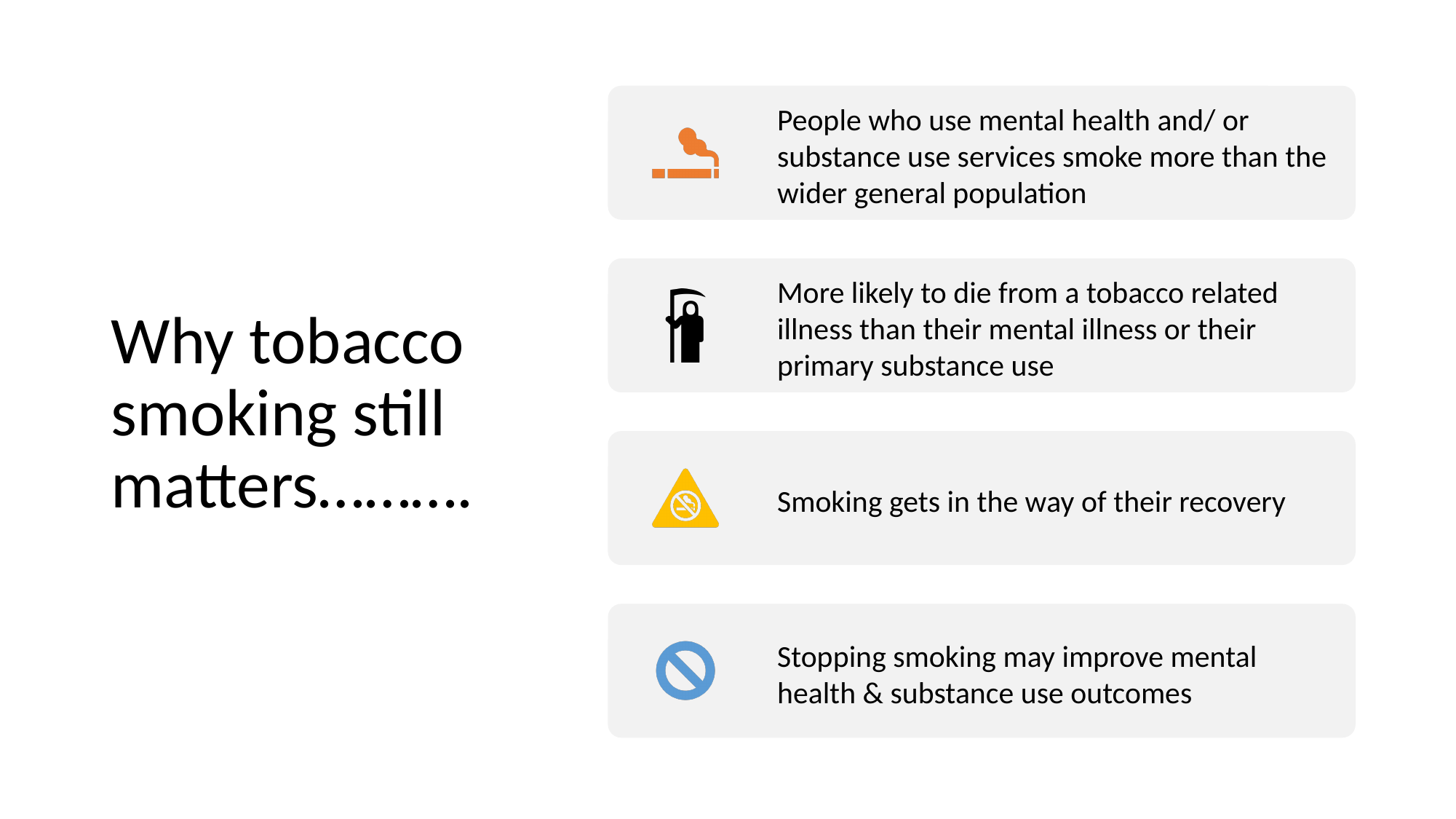

# Why tobacco smoking still matters……….
People who use mental health and/ or substance use services smoke more than the wider general population
More likely to die from a tobacco related illness than their mental illness or their primary substance use
Smoking gets in the way of their recovery
Stopping smoking may improve mental health & substance use outcomes